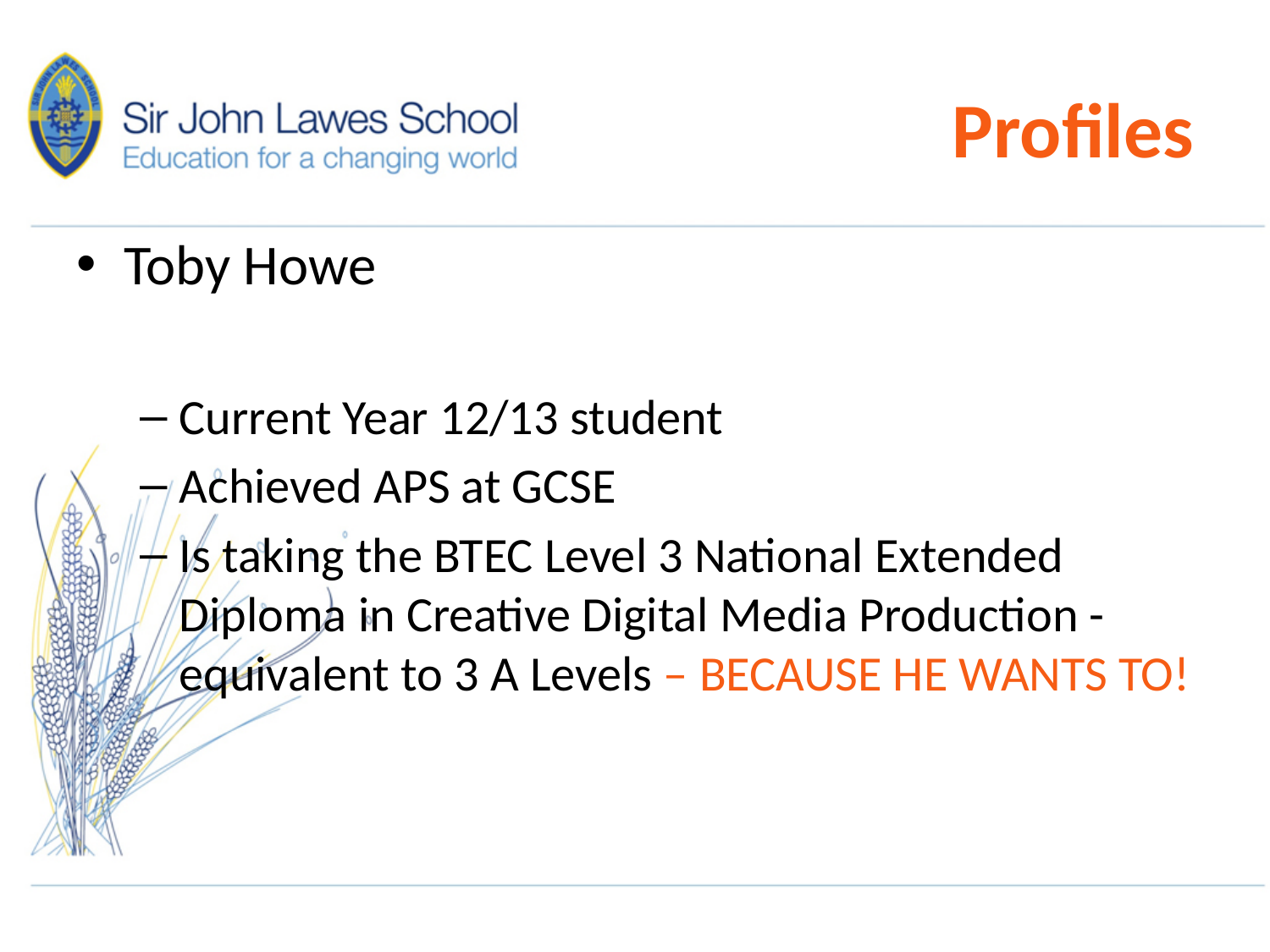

# Profiles
Toby Howe

Current Year 12/13 student
Achieved APS at GCSE
Is taking the BTEC Level 3 National Extended Diploma in Creative Digital Media Production - equivalent to 3 A Levels – BECAUSE HE WANTS TO!